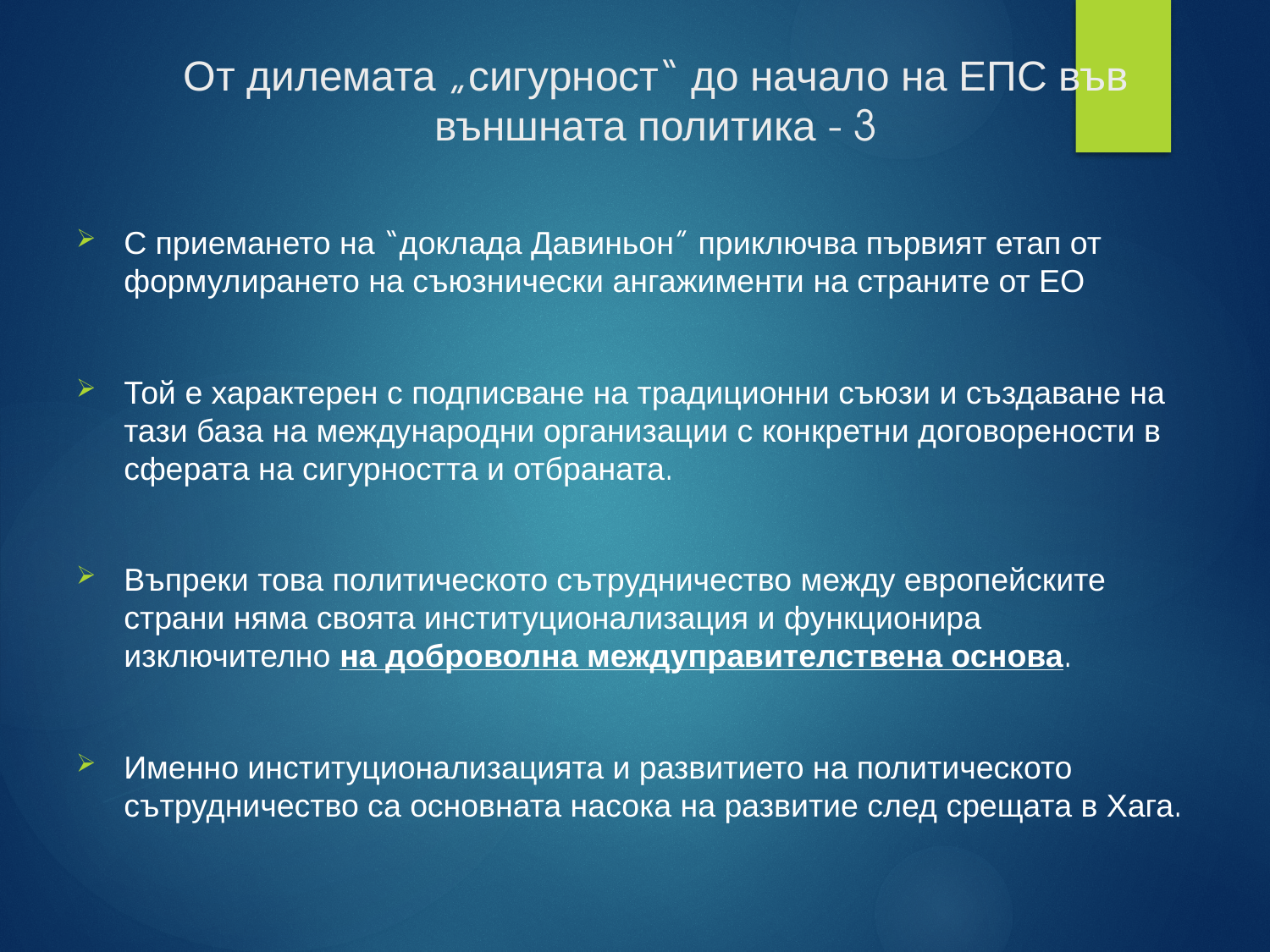

# От дилемата „сигурност“ до начало на ЕПС във външната политика - 3
С приемането на “доклада Давиньон” приключва първият етап от формулирането на съюзнически ангажименти на страните от ЕО

Той е характерен с подписване на традиционни съюзи и създаване на тази база на международни организации с конкретни договорености в сферата на сигурността и отбраната.

Въпреки това политическото сътрудничество между европейските страни няма своята институционализация и функционира изключително на доброволна междуправителствена основа.

Именно институционализацията и развитието на политическото сътрудничество са основната насока на развитие след срещата в Хага.